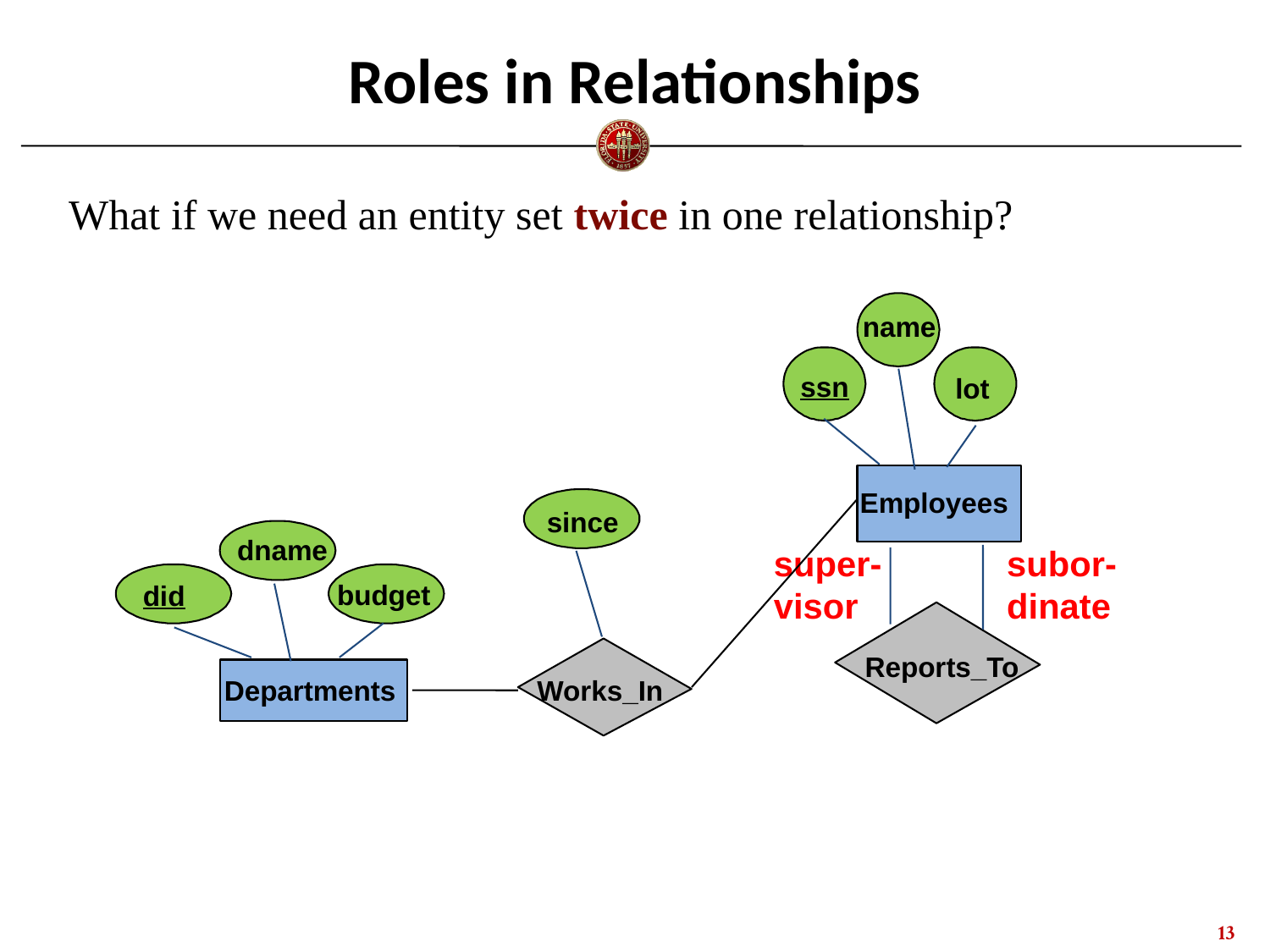

# Roles in Relationships
What if we need an entity set twice in one relationship?

name

ssn
lot

Employees

since

Works_In

dname

budget
did

Departments

super-visor
subor-dinate

Reports_To
13